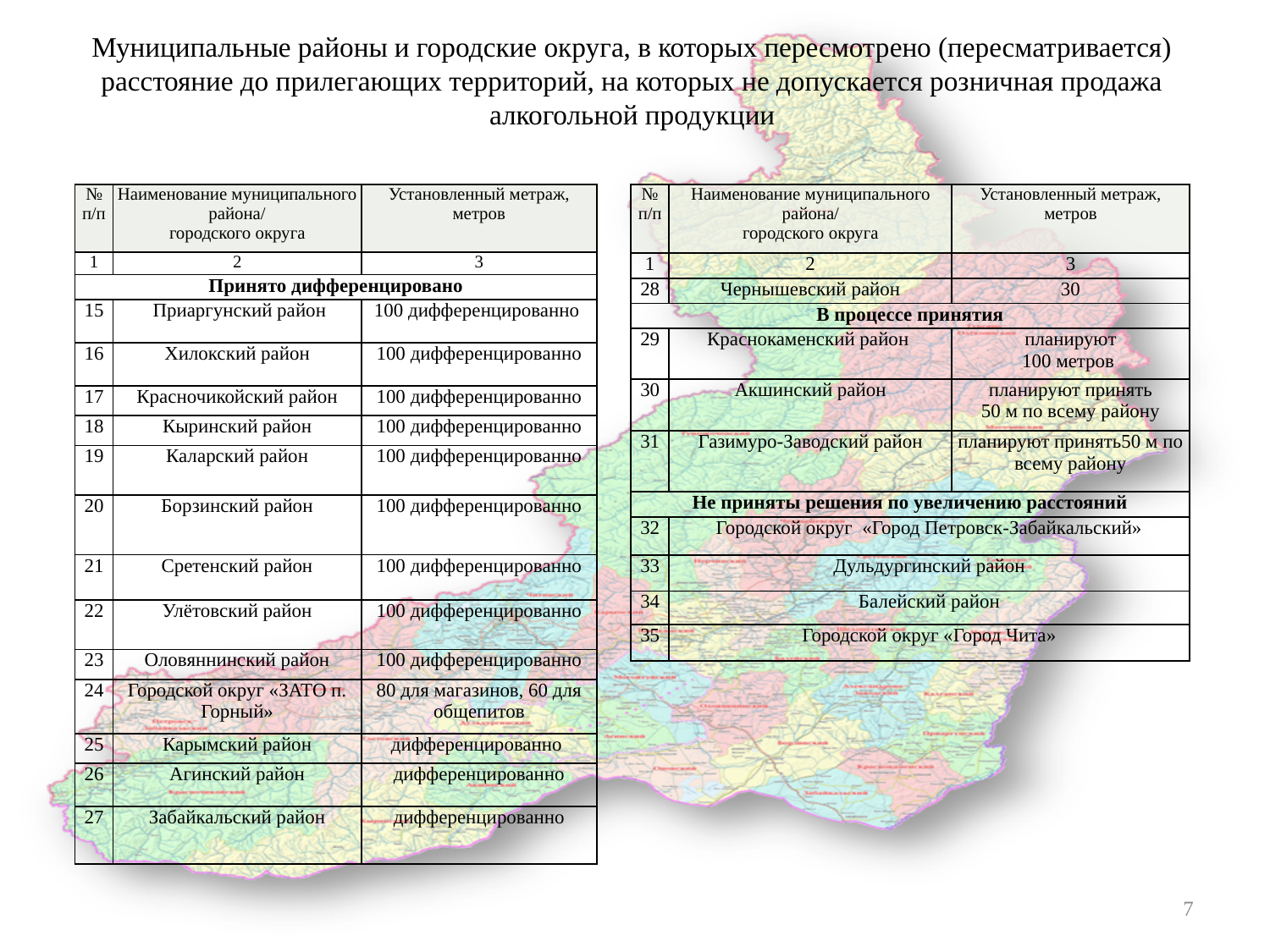

Муниципальные районы и городские округа, в которых пересмотрено (пересматривается) расстояние до прилегающих территорий, на которых не допускается розничная продажа алкогольной продукции
| № п/п | Наименование муниципального района/ городского округа | Установленный метраж, метров |
| --- | --- | --- |
| 1 | 2 | 3 |
| Принято дифференцировано |  |  |
| 15 | Приаргунский район | 100 дифференцированно |
| 16 | Хилокский район | 100 дифференцированно |
| 17 | Красночикойский район | 100 дифференцированно |
| 18 | Кыринский район | 100 дифференцированно |
| 19 | Каларский район | 100 дифференцированно |
| 20 | Борзинский район | 100 дифференцированно |
| 21 | Сретенский район | 100 дифференцированно |
| 22 | Улётовский район | 100 дифференцированно |
| 23 | Оловяннинский район | 100 дифференцированно |
| 24 | Городской округ «ЗАТО п. Горный» | 80 для магазинов, 60 для общепитов |
| 25 | Карымский район | дифференцированно |
| 26 | Агинский район | дифференцированно |
| 27 | Забайкальский район | дифференцированно |
| № п/п | Наименование муниципального района/ городского округа | Установленный метраж, метров |
| --- | --- | --- |
| 1 | 2 | 3 |
| 28 | Чернышевский район | 30 |
| В процессе принятия |  |  |
| 29 | Краснокаменский район | планируют 100 метров |
| 30 | Акшинский район | планируют принять 50 м по всему району |
| 31 | Газимуро-Заводский район | планируют принять50 м по всему району |
| Не приняты решения по увеличению расстояний |  |  |
| 32 | Городской округ «Город Петровск-Забайкальский» |  |
| 33 | Дульдургинский район |  |
| 34 | Балейский район |  |
| 35 | Городской округ «Город Чита» |  |
7